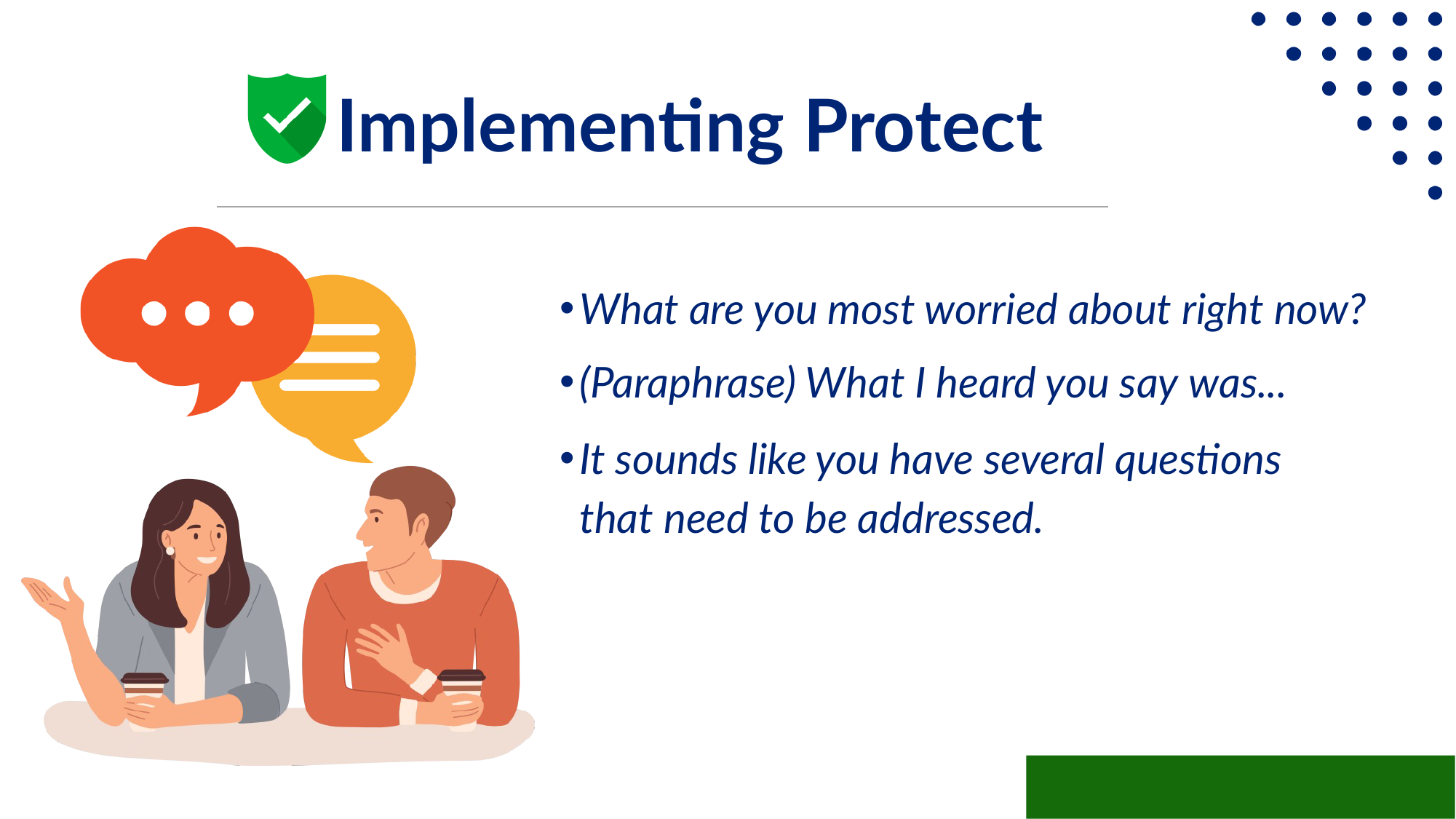

Implementing Protect

What are you most worried about right now?
(Paraphrase) What I heard you say was...
It sounds like you have several questions  that need to be addressed.